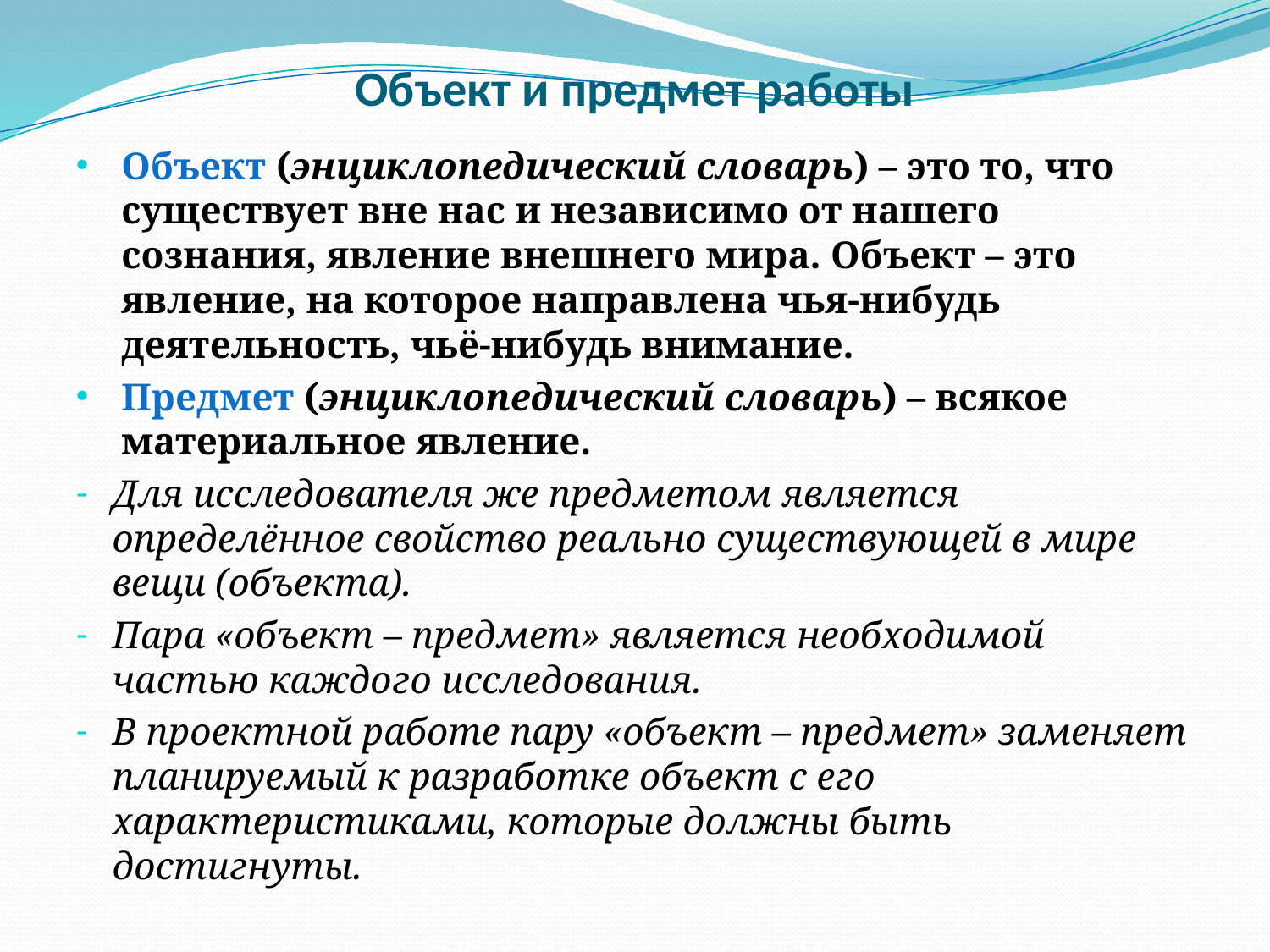

# Объект и предмет работы
Объект (энциклопедический словарь) – это то, что существует вне нас и независимо от нашего сознания, явление внешнего мира. Объект – это явление, на которое направлена чья-нибудь деятельность, чьё-нибудь внимание.
Предмет (энциклопедический словарь) – всякое материальное явление.
Для исследователя же предметом является определённое свойство реально существующей в мире вещи (объекта).
Пара «объект – предмет» является необходимой частью каждого исследования.
В проектной работе пару «объект – предмет» заменяет планируемый к разработке объект с его характеристиками, которые должны быть достигнуты.